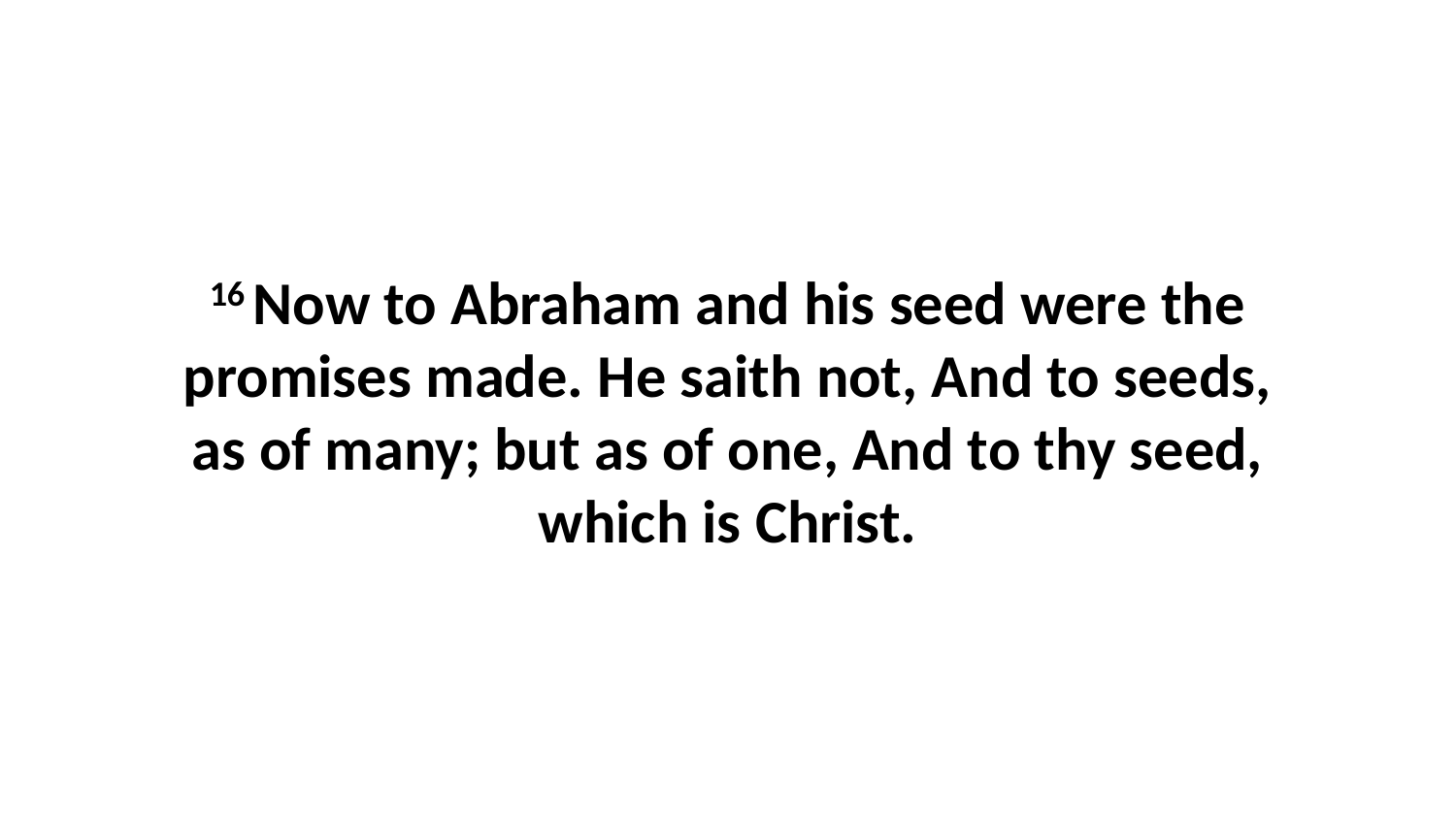

16 Now to Abraham and his seed were the promises made. He saith not, And to seeds, as of many; but as of one, And to thy seed, which is Christ.